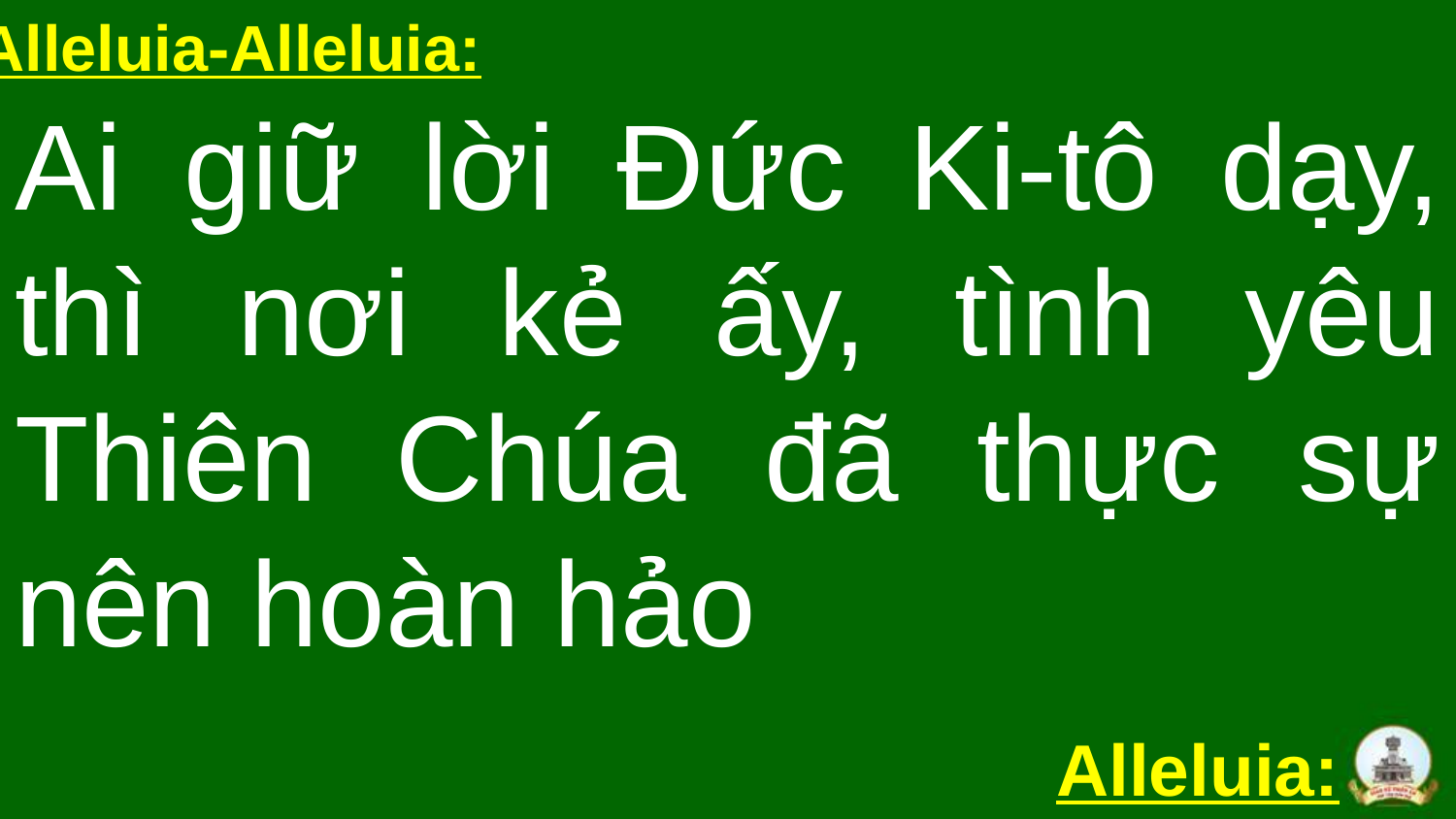

Alleluia-Alleluia:
Ai giữ lời Đức Ki-tô dạy, thì nơi kẻ ấy, tình yêu Thiên Chúa đã thực sự nên hoàn hảo
Alleluia: